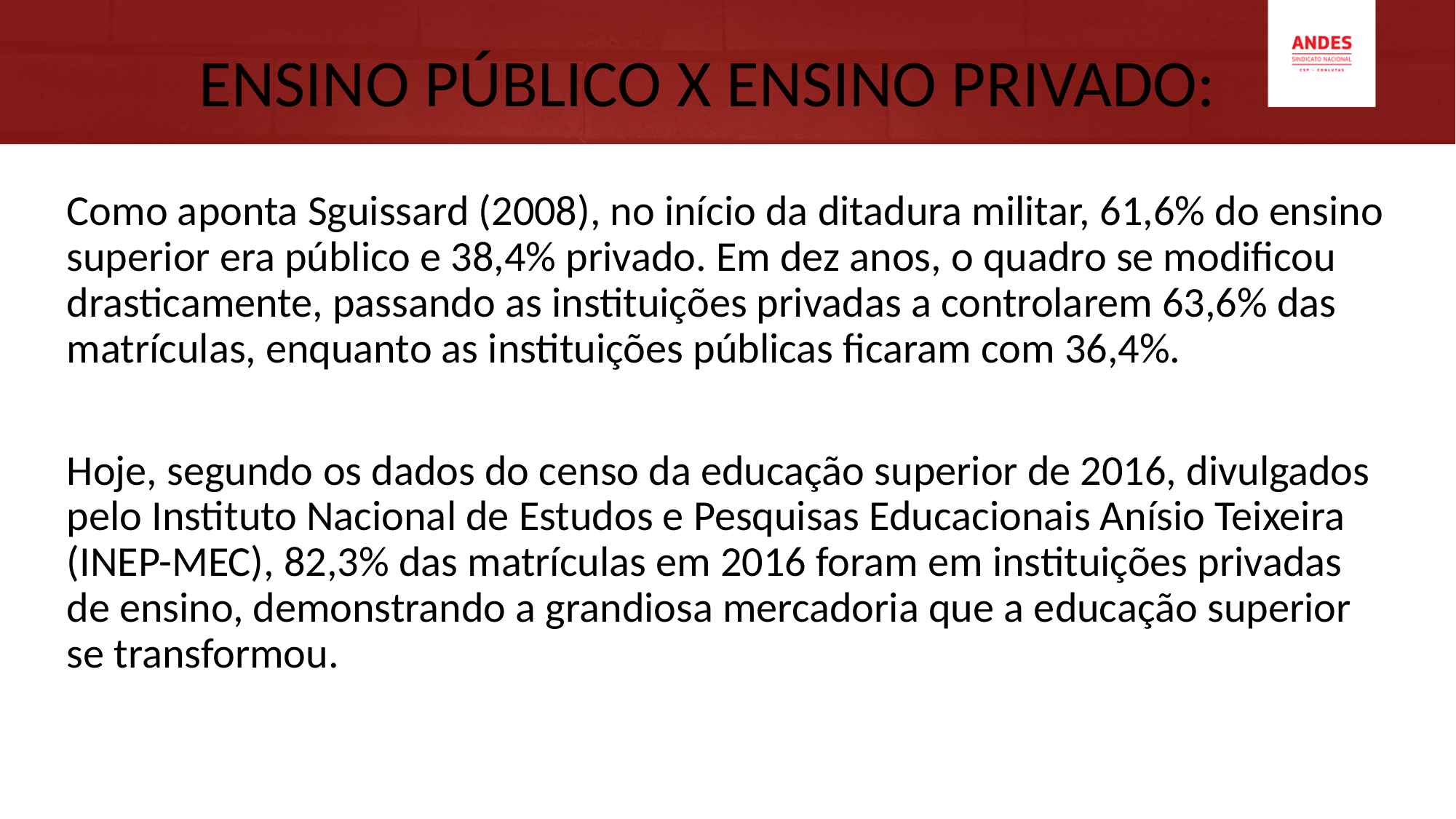

# ENSINO PÚBLICO X ENSINO PRIVADO:
Como aponta Sguissard (2008), no início da ditadura militar, 61,6% do ensino superior era público e 38,4% privado. Em dez anos, o quadro se modificou drasticamente, passando as instituições privadas a controlarem 63,6% das matrículas, enquanto as instituições públicas ficaram com 36,4%.

Hoje, segundo os dados do censo da educação superior de 2016, divulgados pelo Instituto Nacional de Estudos e Pesquisas Educacionais Anísio Teixeira (INEP-MEC), 82,3% das matrículas em 2016 foram em instituições privadas de ensino, demonstrando a grandiosa mercadoria que a educação superior se transformou.